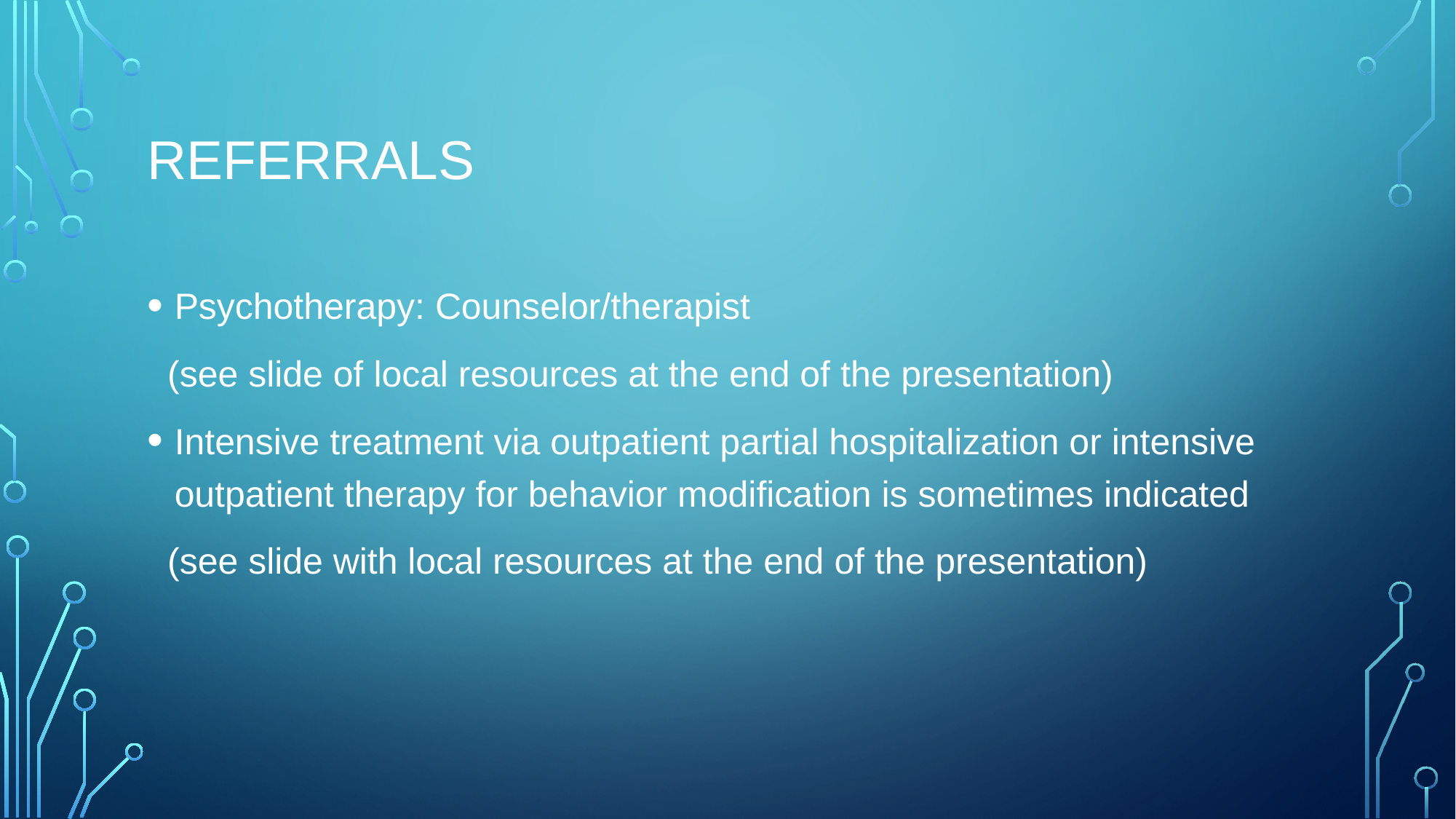

# Referrals
Psychotherapy: Counselor/therapist
  (see slide of local resources at the end of the presentation)
Intensive treatment via outpatient partial hospitalization or intensive outpatient therapy for behavior modification is sometimes indicated
  (see slide with local resources at the end of the presentation)